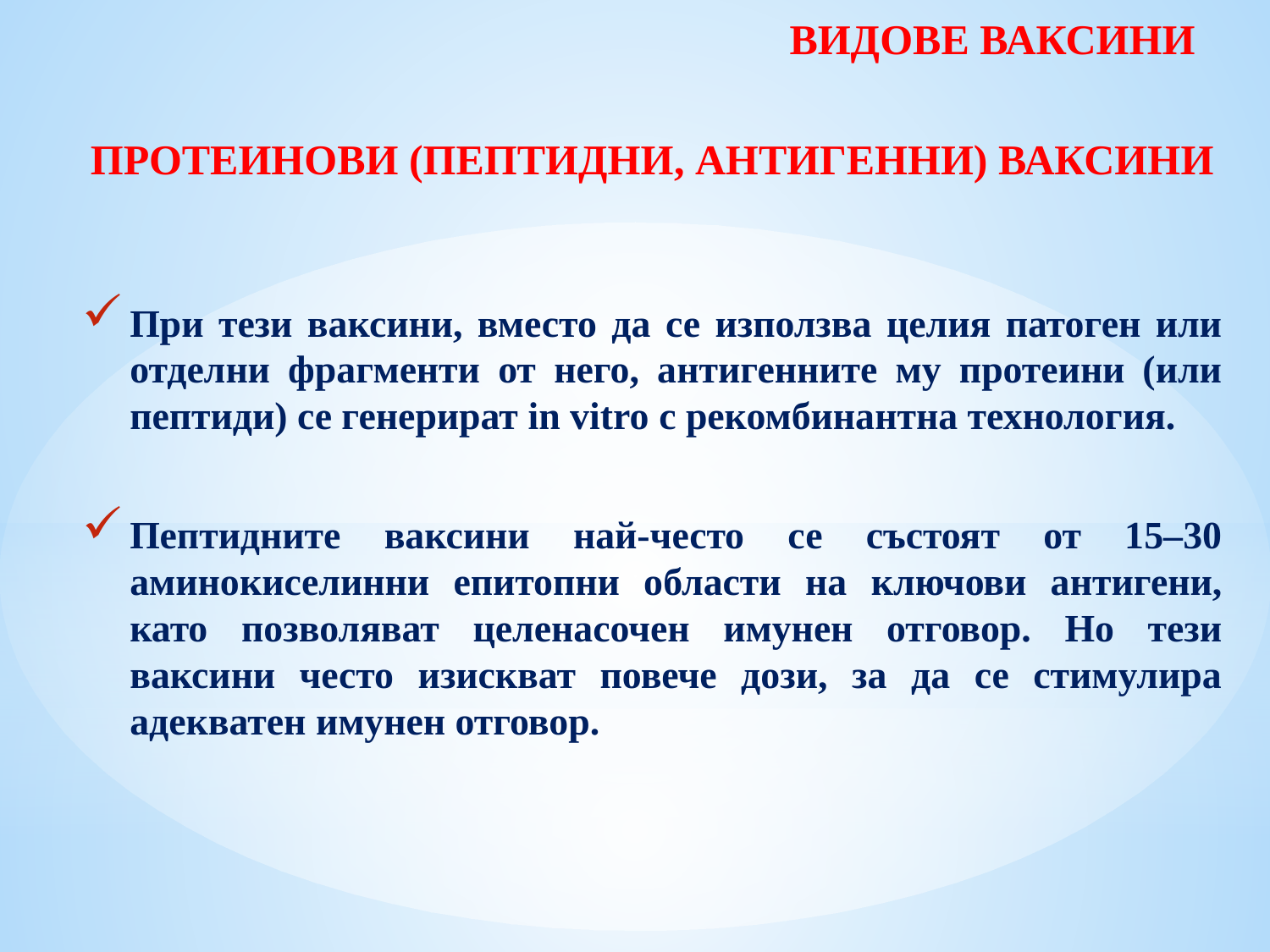

# ВИДОВЕ ВАКСИНИ
ПРОТЕИНОВИ (ПЕПТИДНИ, АНТИГЕННИ) ВАКСИНИ

При тези ваксини, вместо да се използва целия патоген или отделни фрагменти от него, антигенните му протеини (или пептиди) се генерират in vitro с рекомбинантна технология.

Пептидните ваксини най-често се състоят от 15–30 аминокиселинни епитопни области на ключови антигени, като позволяват целенасочен имунен отговор. Но тези ваксини често изискват повече дози, за да се стимулира адекватен имунен отговор.